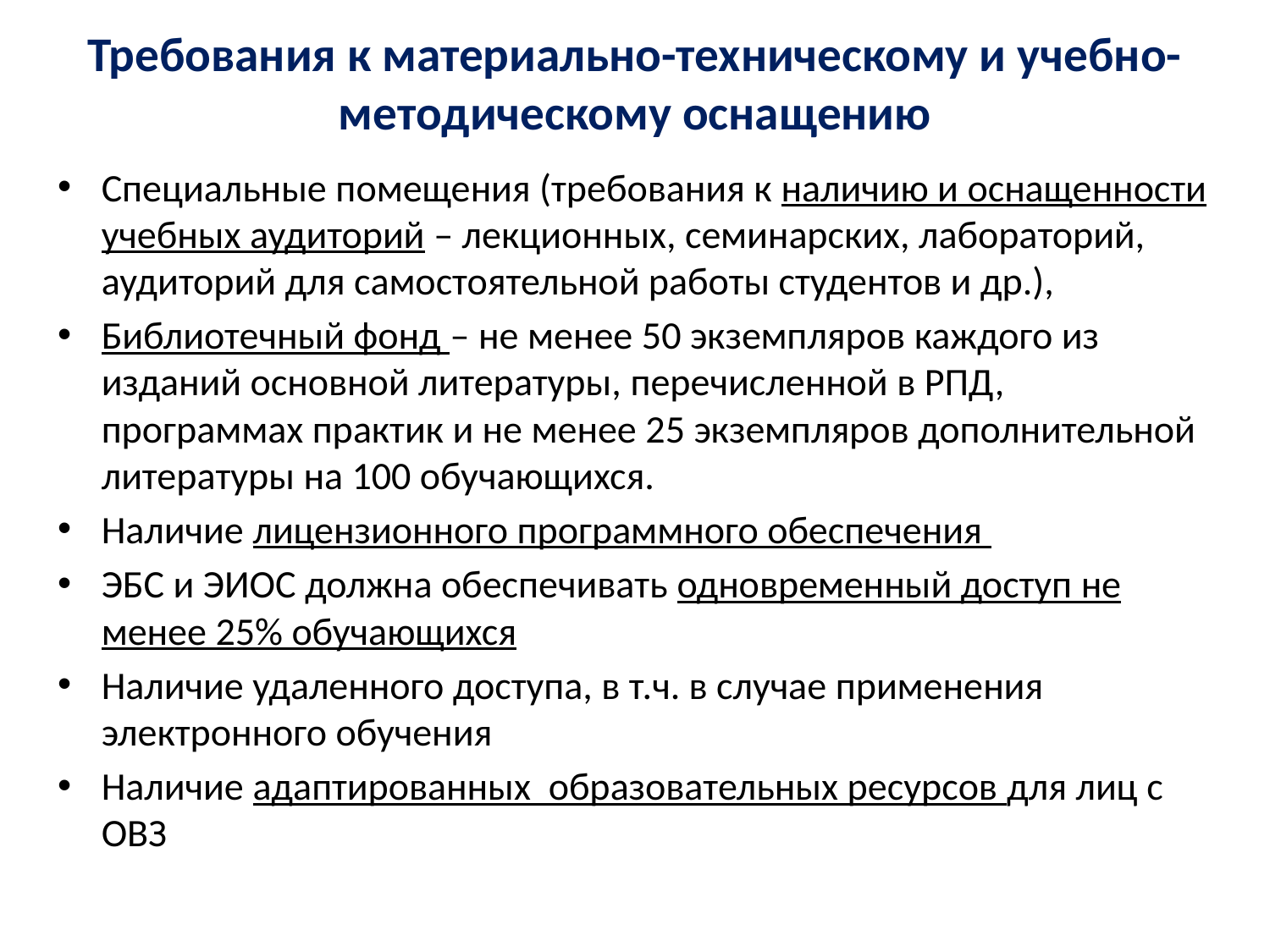

# Требования к материально-техническому и учебно-методическому оснащению
Специальные помещения (требования к наличию и оснащенности учебных аудиторий – лекционных, семинарских, лабораторий, аудиторий для самостоятельной работы студентов и др.),
Библиотечный фонд – не менее 50 экземпляров каждого из изданий основной литературы, перечисленной в РПД, программах практик и не менее 25 экземпляров дополнительной литературы на 100 обучающихся.
Наличие лицензионного программного обеспечения
ЭБС и ЭИОС должна обеспечивать одновременный доступ не менее 25% обучающихся
Наличие удаленного доступа, в т.ч. в случае применения электронного обучения
Наличие адаптированных  образовательных ресурсов для лиц с ОВЗ